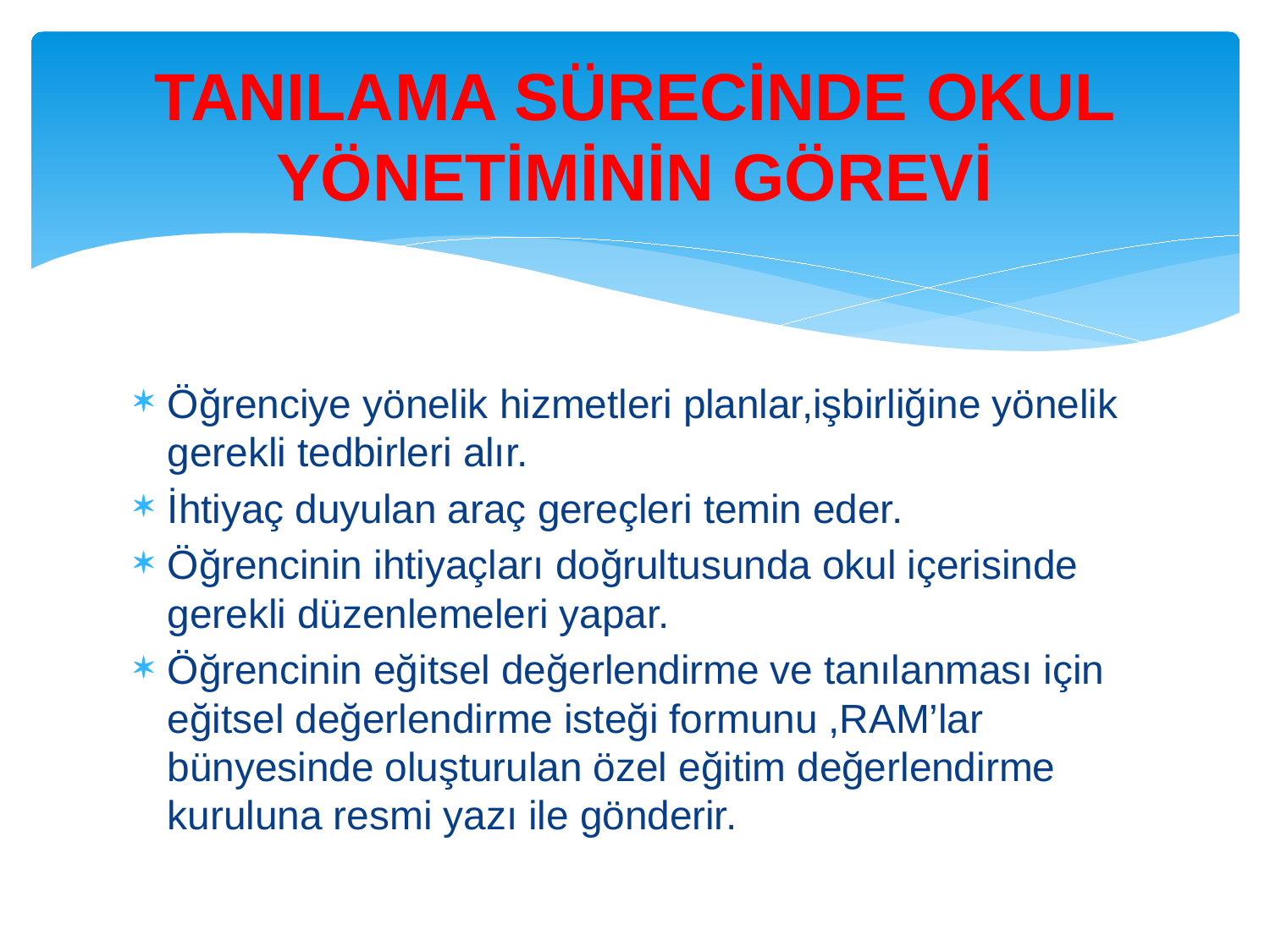

# TANILAMA SÜRECİNDE OKUL YÖNETİMİNİN GÖREVİ
Öğrenciye yönelik hizmetleri planlar,işbirliğine yönelik gerekli tedbirleri alır.
İhtiyaç duyulan araç gereçleri temin eder.
Öğrencinin ihtiyaçları doğrultusunda okul içerisinde gerekli düzenlemeleri yapar.
Öğrencinin eğitsel değerlendirme ve tanılanması için eğitsel değerlendirme isteği formunu ,RAM’lar bünyesinde oluşturulan özel eğitim değerlendirme kuruluna resmi yazı ile gönderir.